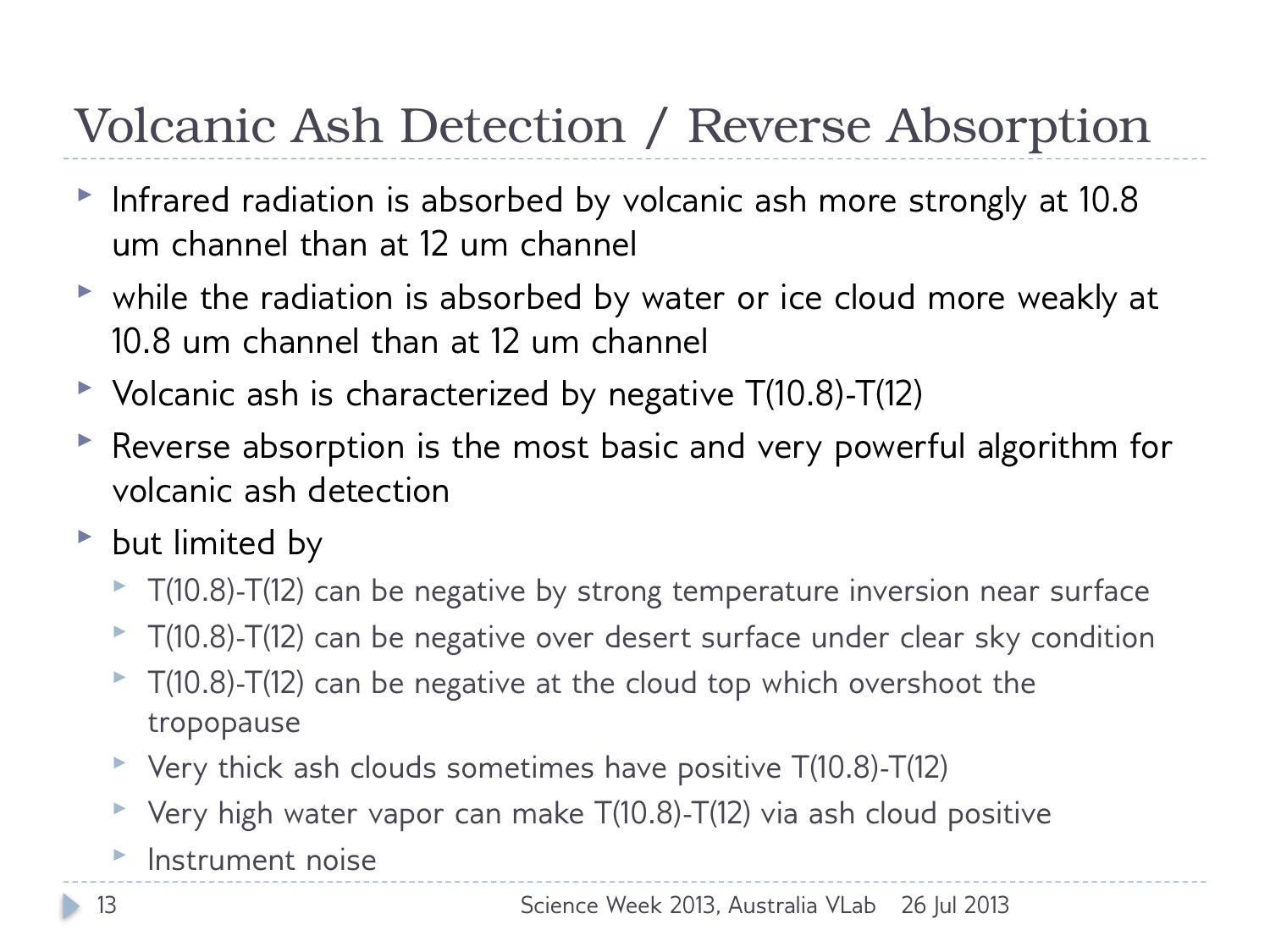

# Volcanic Ash Detection / Reverse Absorption
Infrared radiation is absorbed by volcanic ash more strongly at 10.8 um channel than at 12 um channel
while the radiation is absorbed by water or ice cloud more weakly at 10.8 um channel than at 12 um channel
Volcanic ash is characterized by negative T(10.8)-T(12)
Reverse absorption is the most basic and very powerful algorithm for volcanic ash detection
but limited by
T(10.8)-T(12) can be negative by strong temperature inversion near surface
T(10.8)-T(12) can be negative over desert surface under clear sky condition
T(10.8)-T(12) can be negative at the cloud top which overshoot the tropopause
Very thick ash clouds sometimes have positive T(10.8)-T(12)
Very high water vapor can make T(10.8)-T(12) via ash cloud positive
Instrument noise
13
Science Week 2013, Australia VLab
26 Jul 2013